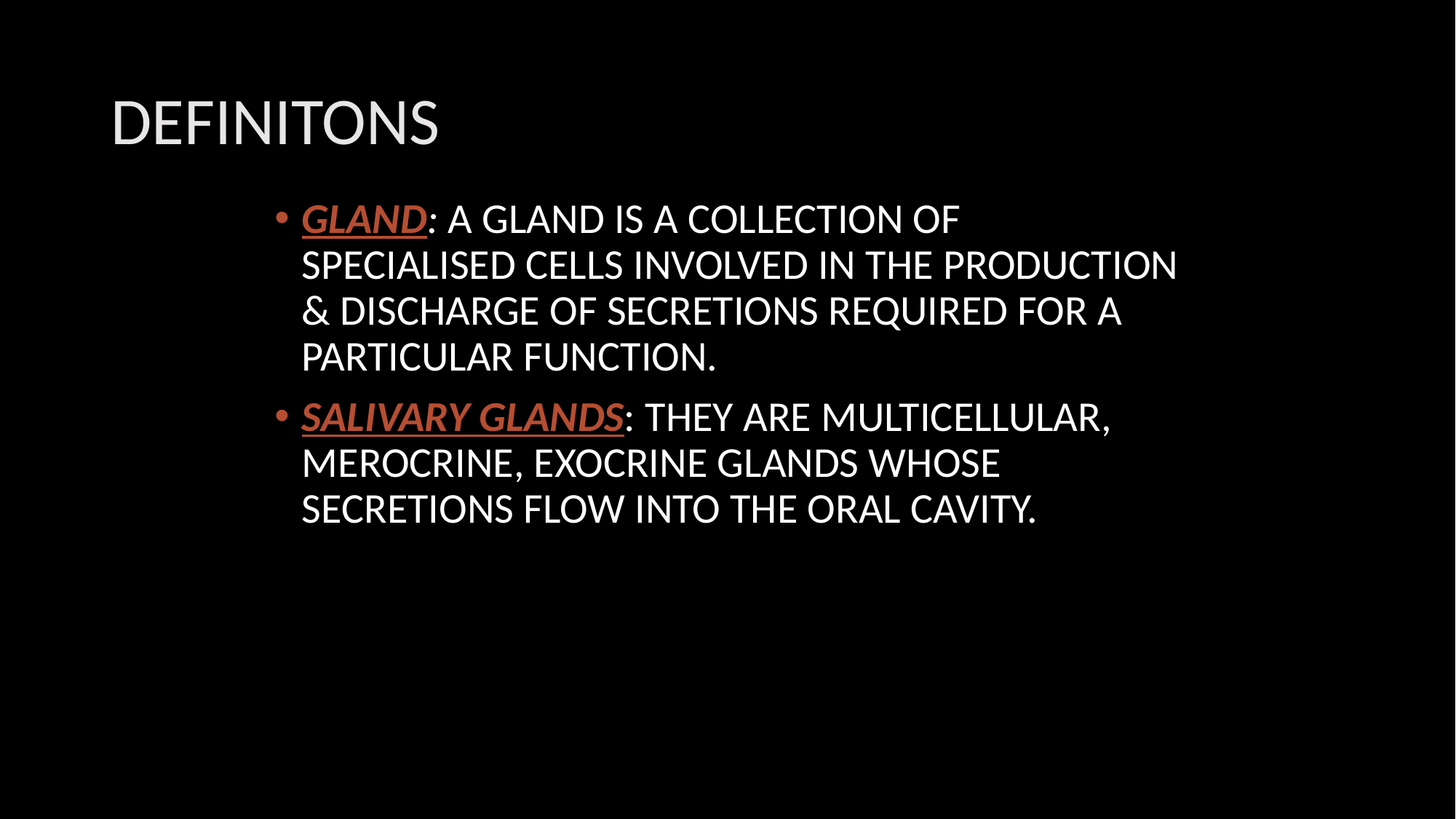

# DEFINITONS
GLAND: A GLAND IS A COLLECTION OF SPECIALISED CELLS INVOLVED IN THE PRODUCTION & DISCHARGE OF SECRETIONS REQUIRED FOR A PARTICULAR FUNCTION.
SALIVARY GLANDS: THEY ARE MULTICELLULAR, MEROCRINE, EXOCRINE GLANDS WHOSE SECRETIONS FLOW INTO THE ORAL CAVITY.